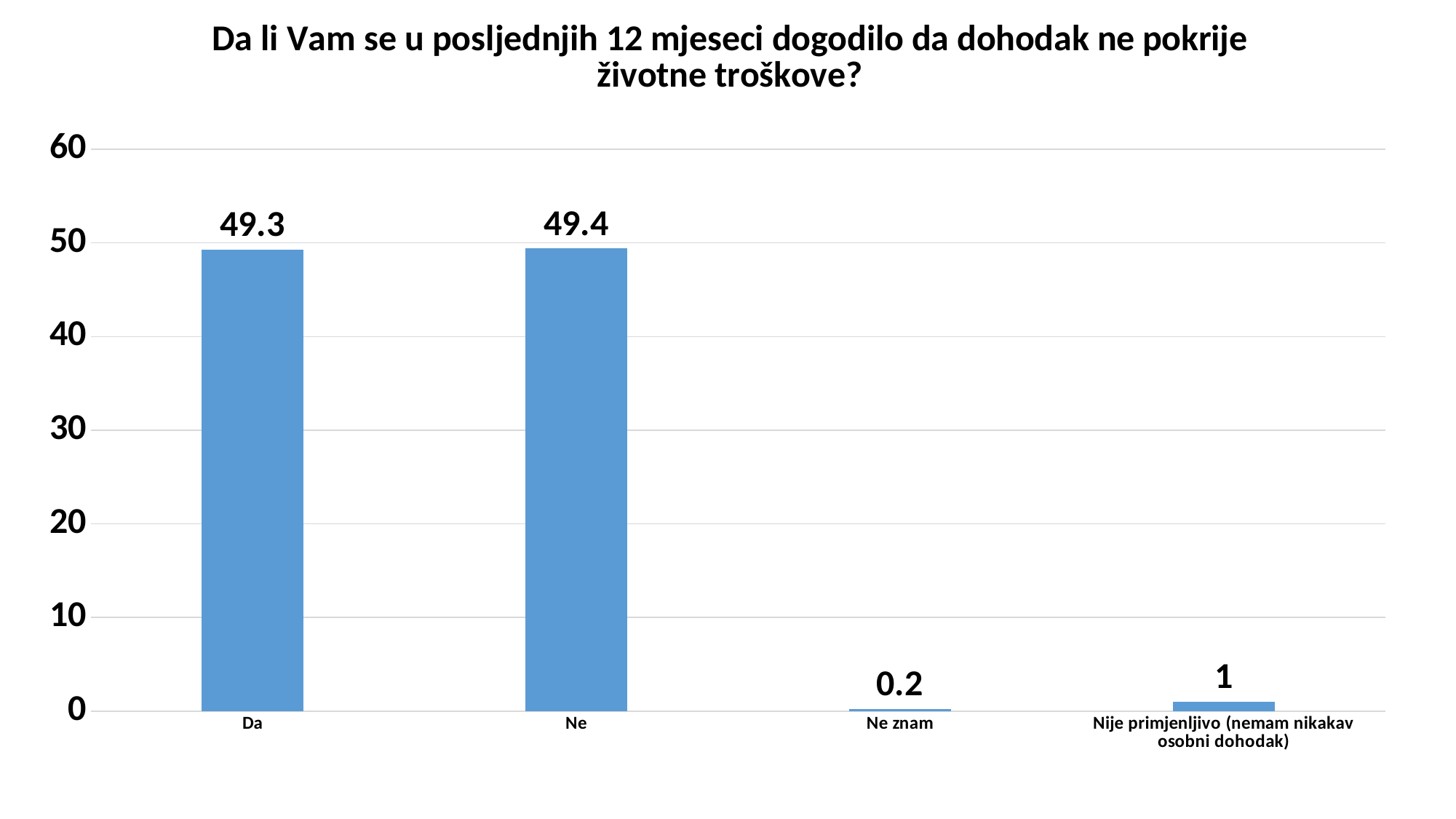

### Chart: Da li Vam se u posljednjih 12 mjeseci dogodilo da dohodak ne pokrije životne troškove?

| Category |  |
|---|---|
| Da | 49.3 |
| Ne | 49.4 |
| Ne znam | 0.2 |
| Nije primjenljivo (nemam nikakav osobni dohodak) | 1.0 |